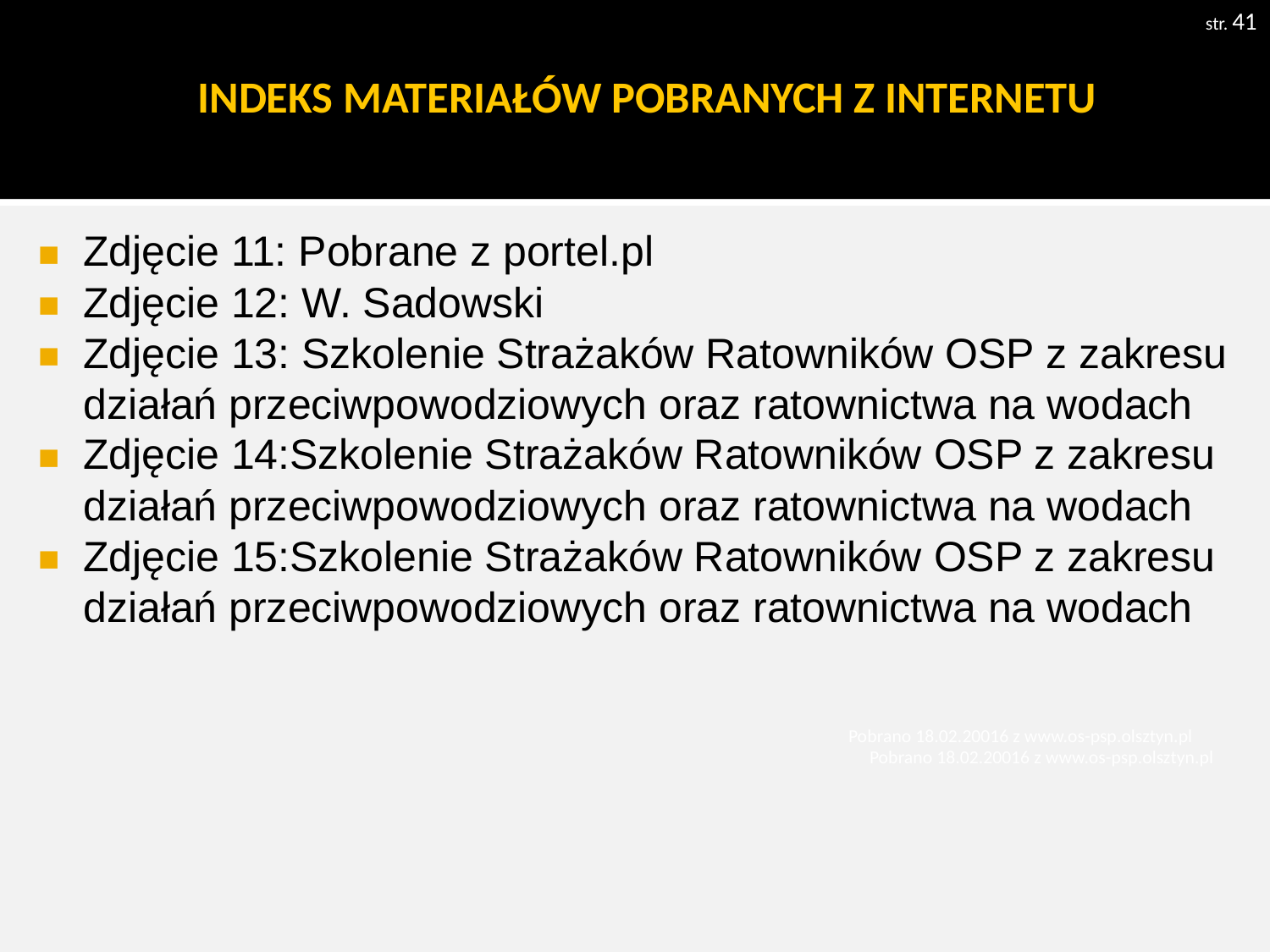

str. 41
# INDEKS MATERIAŁÓW POBRANYCH Z INTERNETU
Zdjęcie 11: Pobrane z portel.pl
Zdjęcie 12: W. Sadowski
Zdjęcie 13: Szkolenie Strażaków Ratowników OSP z zakresu działań przeciwpowodziowych oraz ratownictwa na wodach
Zdjęcie 14:Szkolenie Strażaków Ratowników OSP z zakresu działań przeciwpowodziowych oraz ratownictwa na wodach
Zdjęcie 15:Szkolenie Strażaków Ratowników OSP z zakresu działań przeciwpowodziowych oraz ratownictwa na wodach

Pobrano 18.02.20016 z www.os-psp.olsztyn.pl
Pobrano 18.02.20016 z www.os-psp.olsztyn.pl